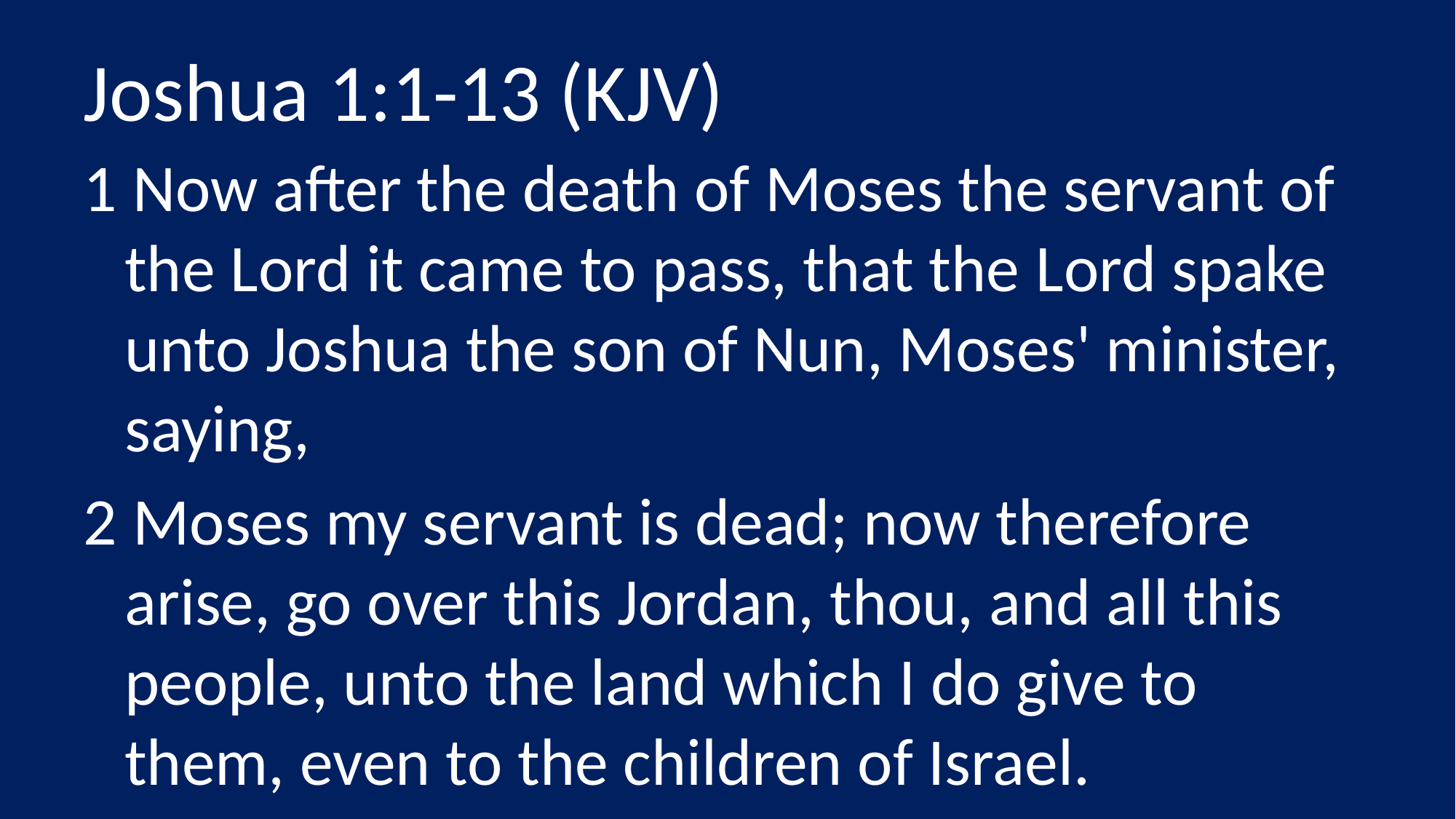

# Joshua 1:1-13 (KJV)
1 Now after the death of Moses the servant of the Lord it came to pass, that the Lord spake unto Joshua the son of Nun, Moses' minister, saying,
2 Moses my servant is dead; now therefore arise, go over this Jordan, thou, and all this people, unto the land which I do give to them, even to the children of Israel.